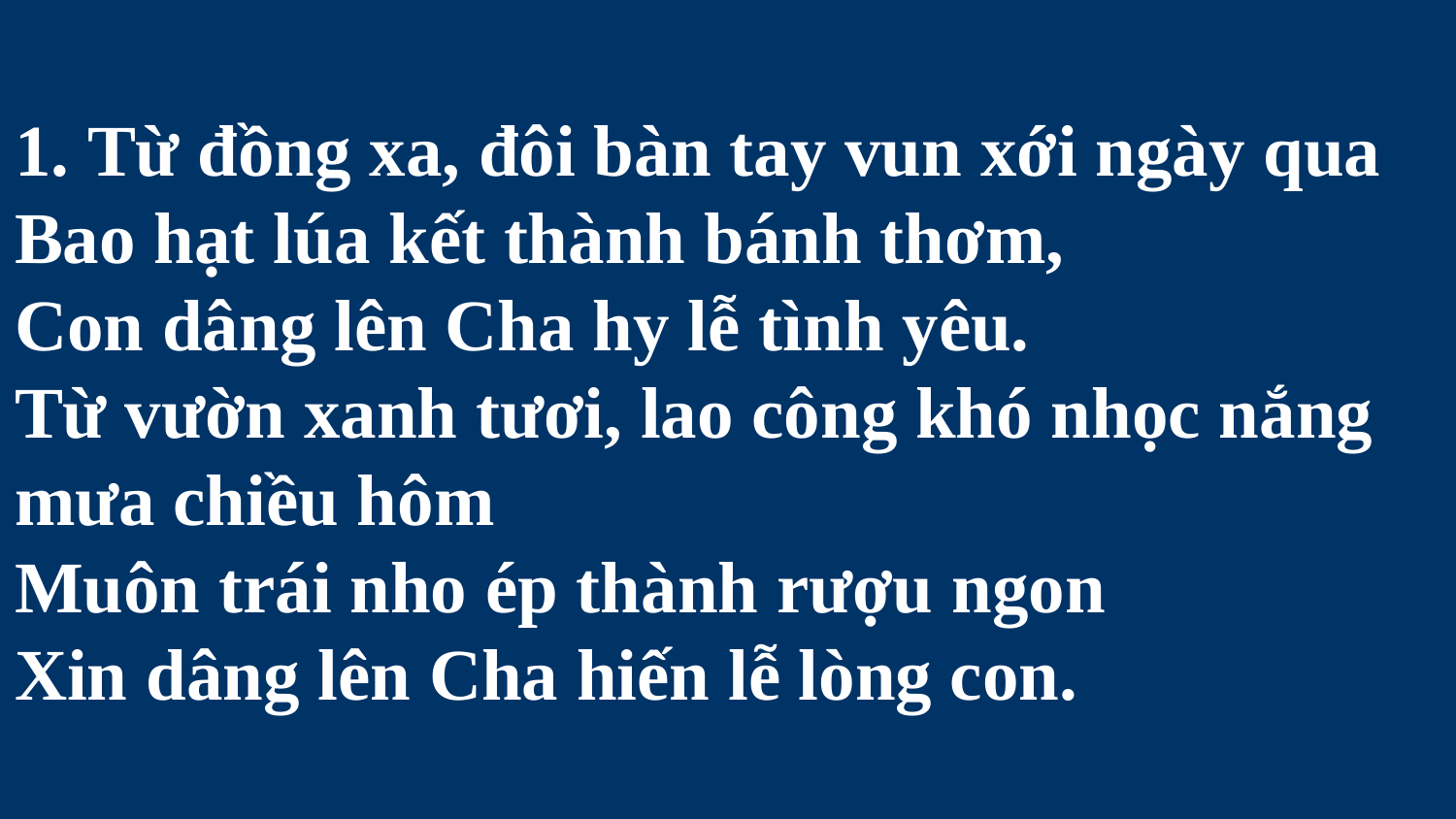

# 1. Từ đồng xa, đôi bàn tay vun xới ngày qua Bao hạt lúa kết thành bánh thơm, Con dâng lên Cha hy lễ tình yêu. Từ vườn xanh tươi, lao công khó nhọc nắng mưa chiều hôm Muôn trái nho ép thành rượu ngon Xin dâng lên Cha hiến lễ lòng con.